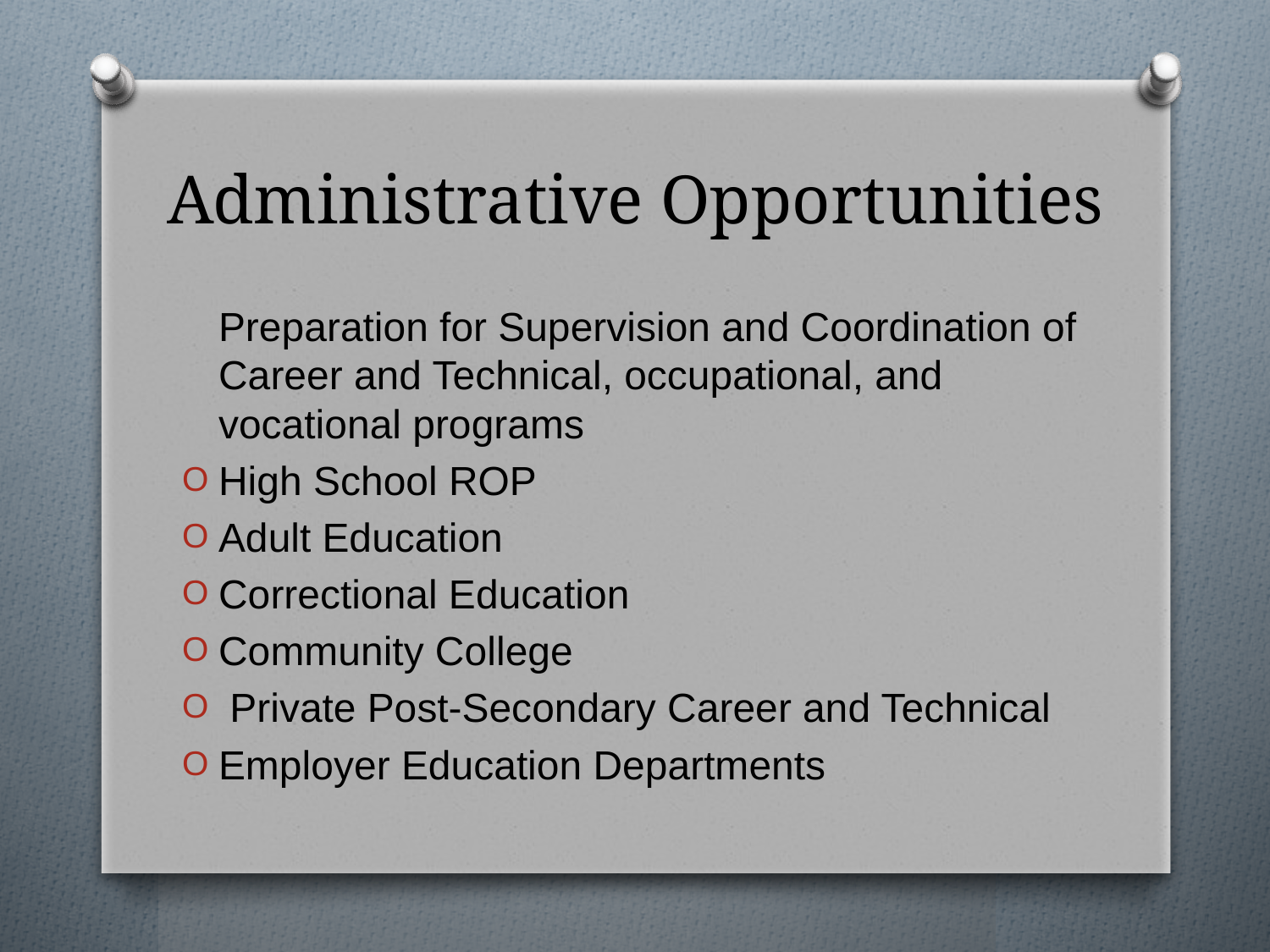

# Administrative Opportunities
Preparation for Supervision and Coordination of Career and Technical, occupational, and vocational programs
High School ROP
Adult Education
Correctional Education
Community College
 Private Post-Secondary Career and Technical
Employer Education Departments